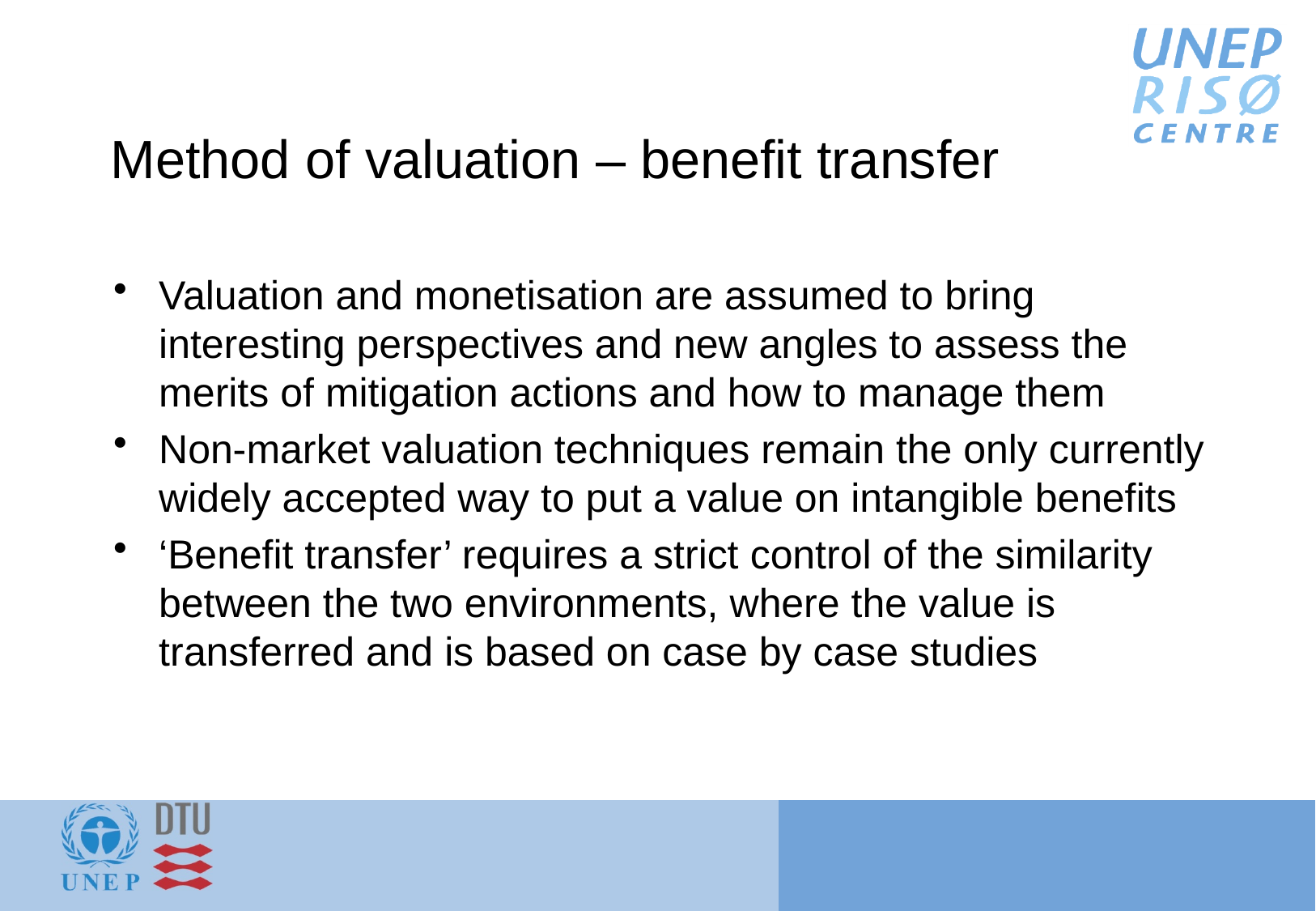

# Method of valuation – benefit transfer
Valuation and monetisation are assumed to bring interesting perspectives and new angles to assess the merits of mitigation actions and how to manage them
Non-market valuation techniques remain the only currently widely accepted way to put a value on intangible benefits
‘Benefit transfer’ requires a strict control of the similarity between the two environments, where the value is transferred and is based on case by case studies